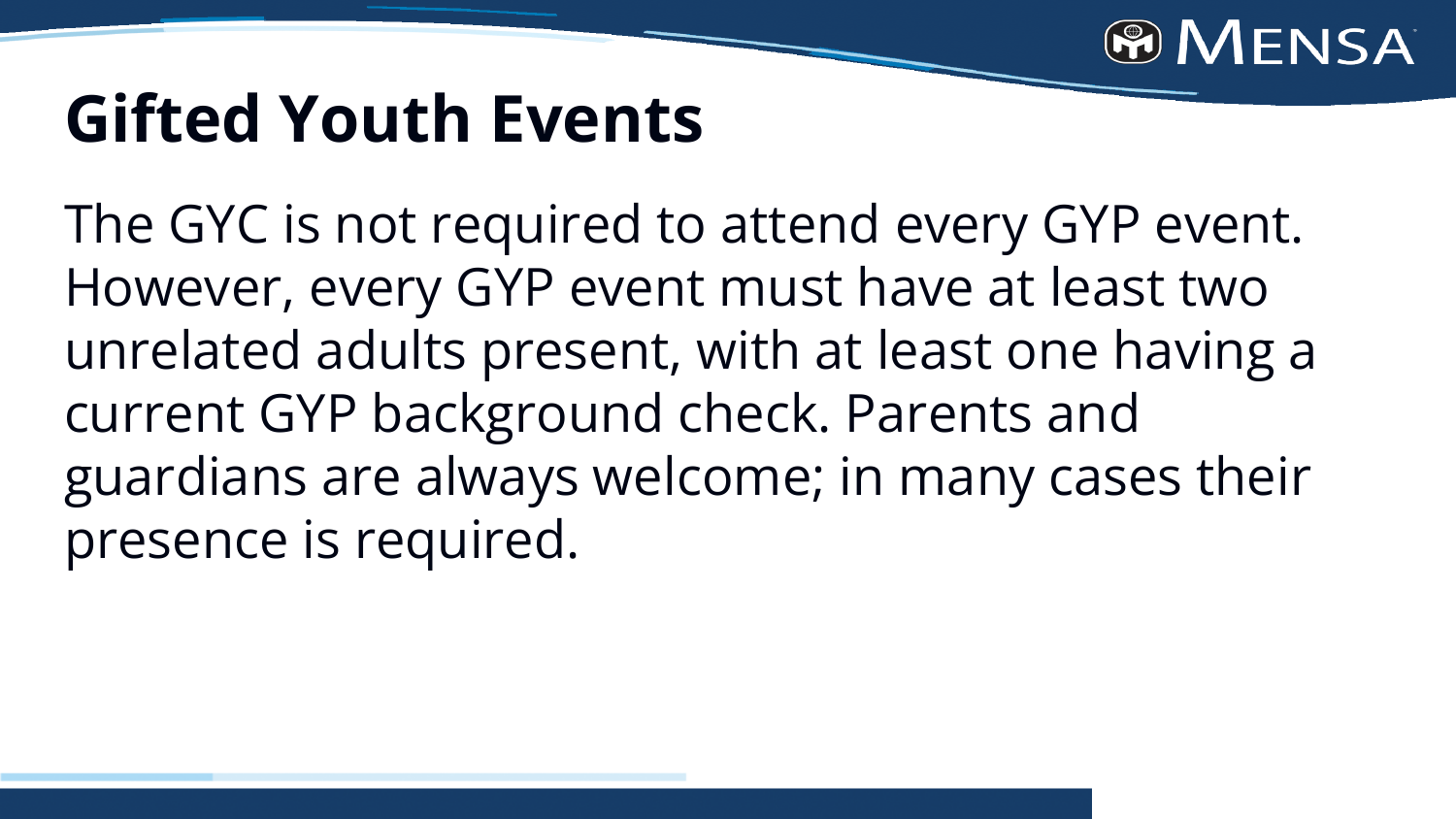

# Gifted Youth Events
The GYC is not required to attend every GYP event. However, every GYP event must have at least two unrelated adults present, with at least one having a current GYP background check. Parents and guardians are always welcome; in many cases their presence is required.